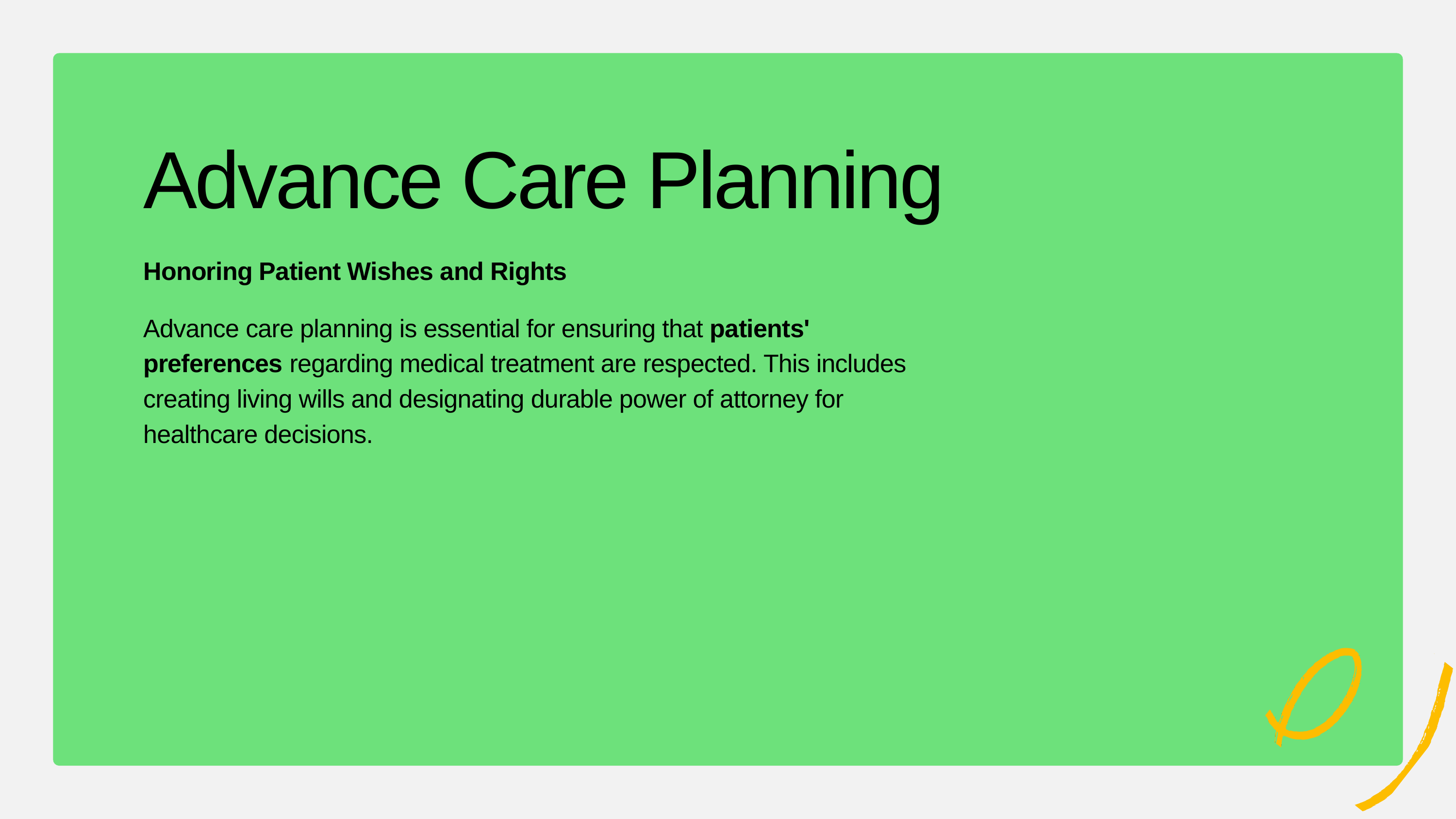

Advance Care Planning
Honoring Patient Wishes and Rights
Advance care planning is essential for ensuring that patients' preferences regarding medical treatment are respected. This includes creating living wills and designating durable power of attorney for healthcare decisions.